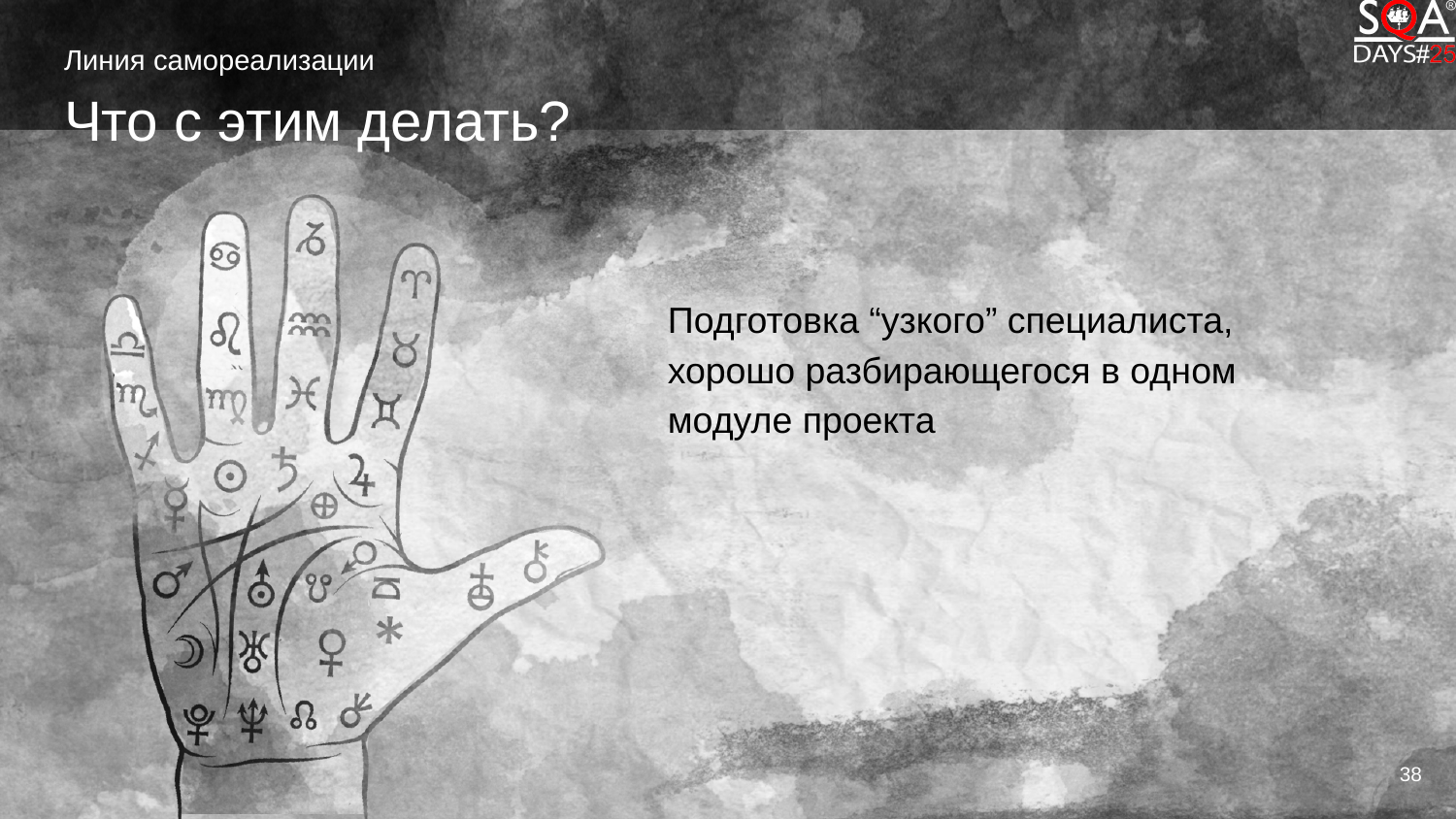

Линия самореализации
# Что с этим делать?
Подготовка “узкого” специалиста, хорошо разбирающегося в одном модуле проекта

38